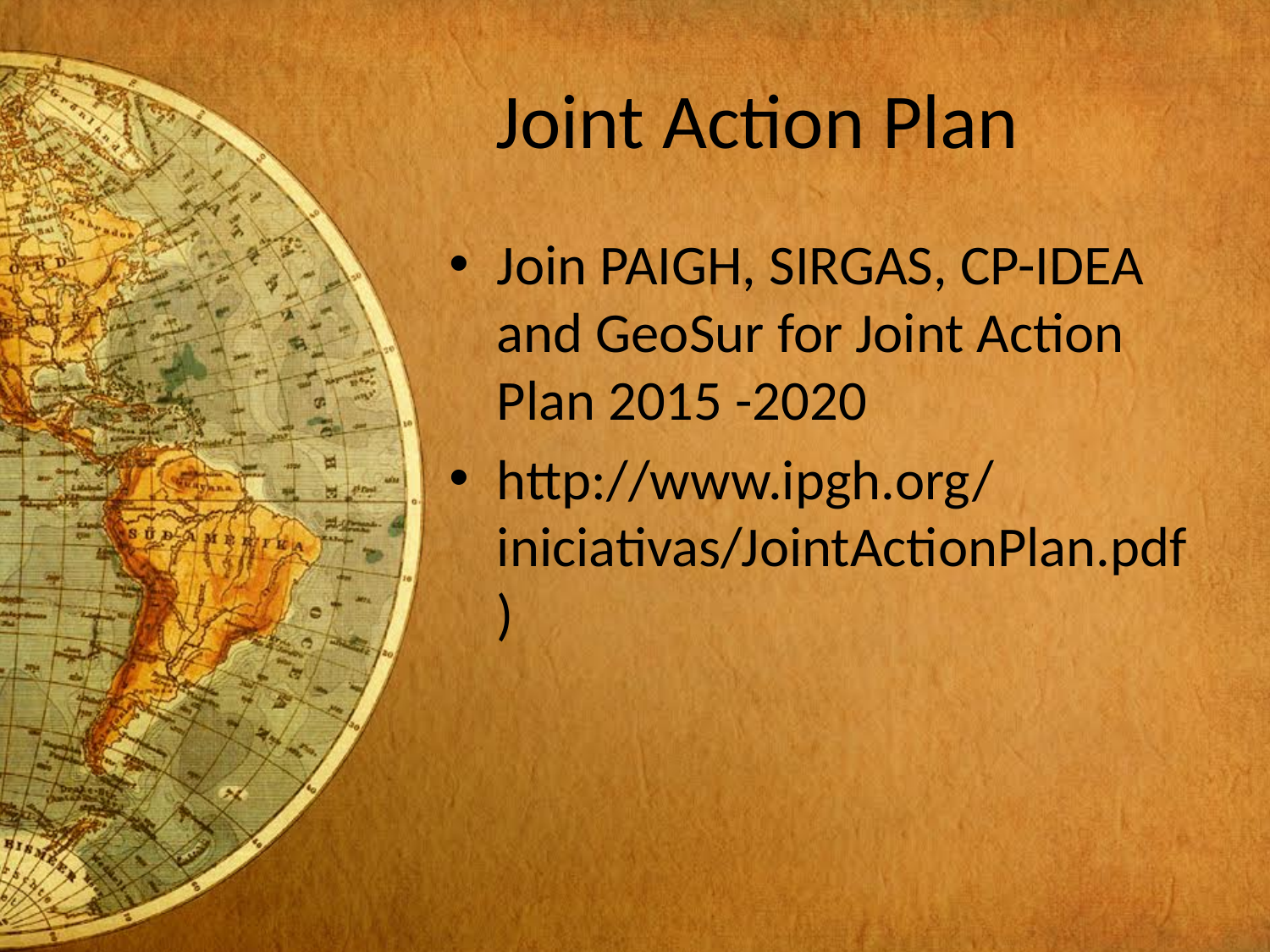

# Joint Action Plan
Join PAIGH, SIRGAS, CP-IDEA and GeoSur for Joint Action Plan 2015 -2020
http://www.ipgh.org/iniciativas/JointActionPlan.pdf )